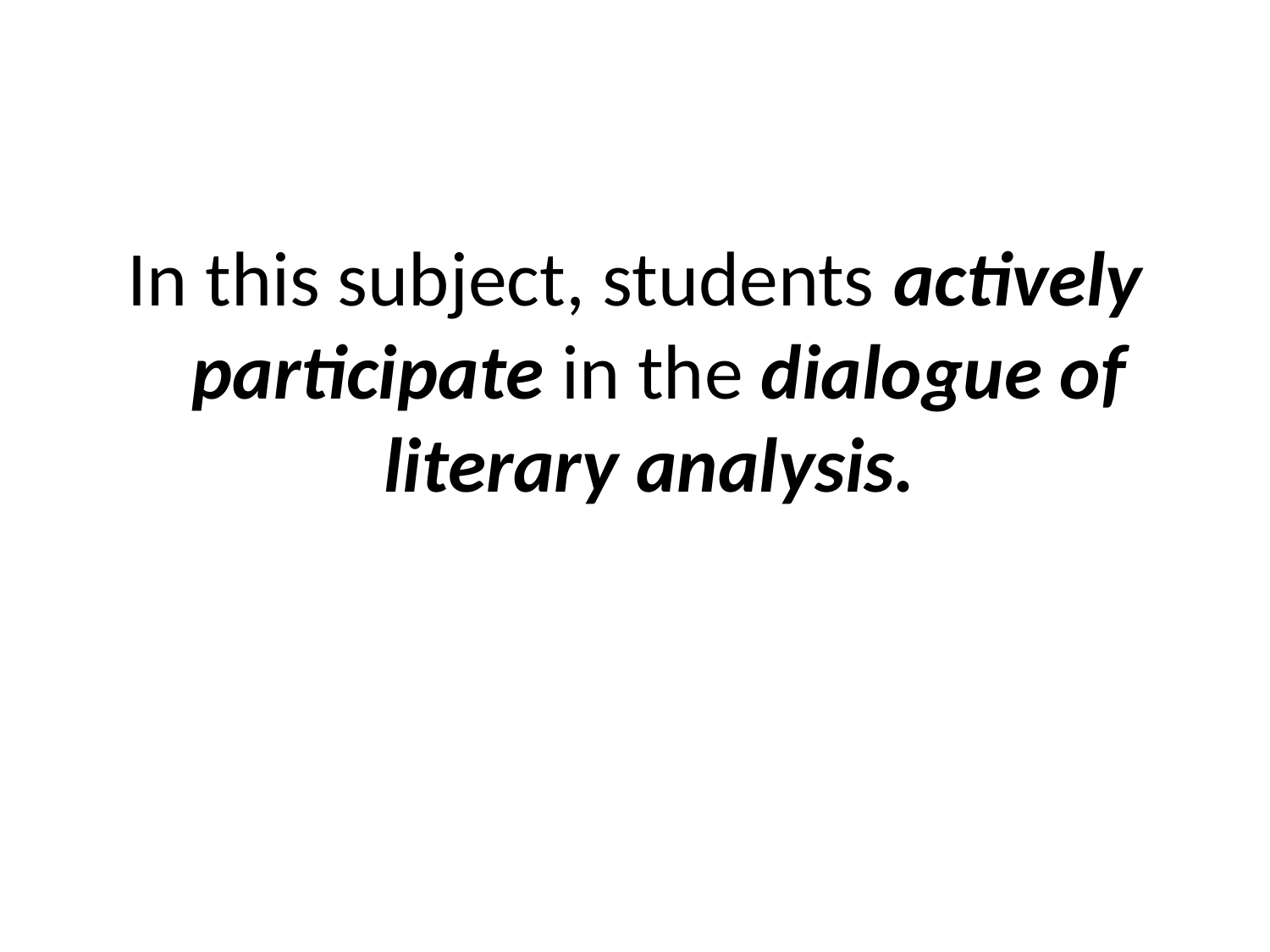

In this subject, students actively participate in the dialogue of literary analysis.